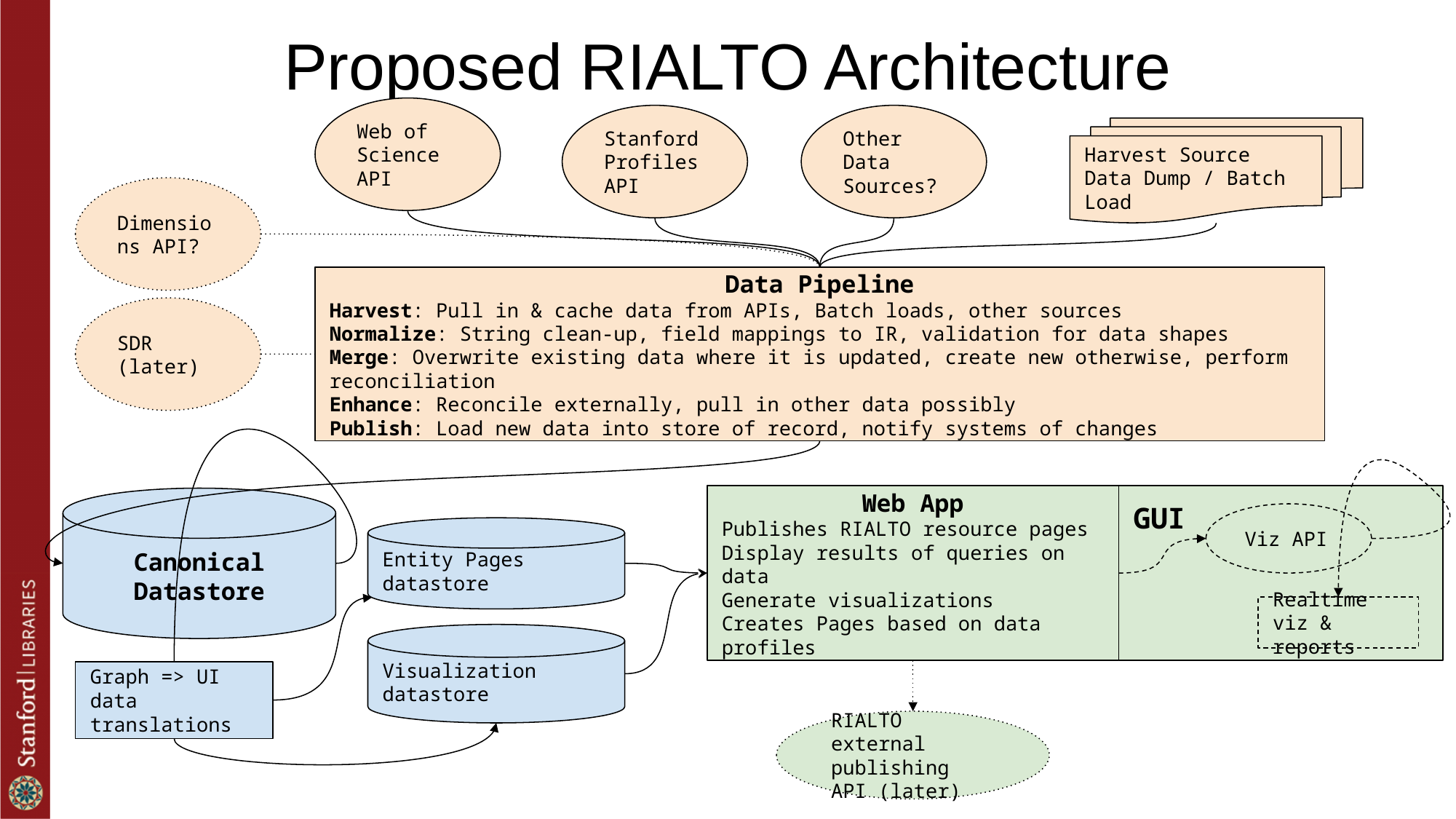

# Proposed RIALTO Architecture
Web of Science API
Stanford Profiles API
Other Data Sources?
Harvest Source Data Dump / Batch Load
Dimensions API?
Data Pipeline
Harvest: Pull in & cache data from APIs, Batch loads, other sources
Normalize: String clean-up, field mappings to IR, validation for data shapes
Merge: Overwrite existing data where it is updated, create new otherwise, perform reconciliation
Enhance: Reconcile externally, pull in other data possibly
Publish: Load new data into store of record, notify systems of changes
SDR (later)
Web App
Publishes RIALTO resource pages
Display results of queries on data
Generate visualizations
Creates Pages based on data profiles
GUI
Canonical Datastore
Viz API
Entity Pages datastore
Realtime viz & reports
Visualization datastore
Graph => UI data translations
RIALTO external publishing API (later)